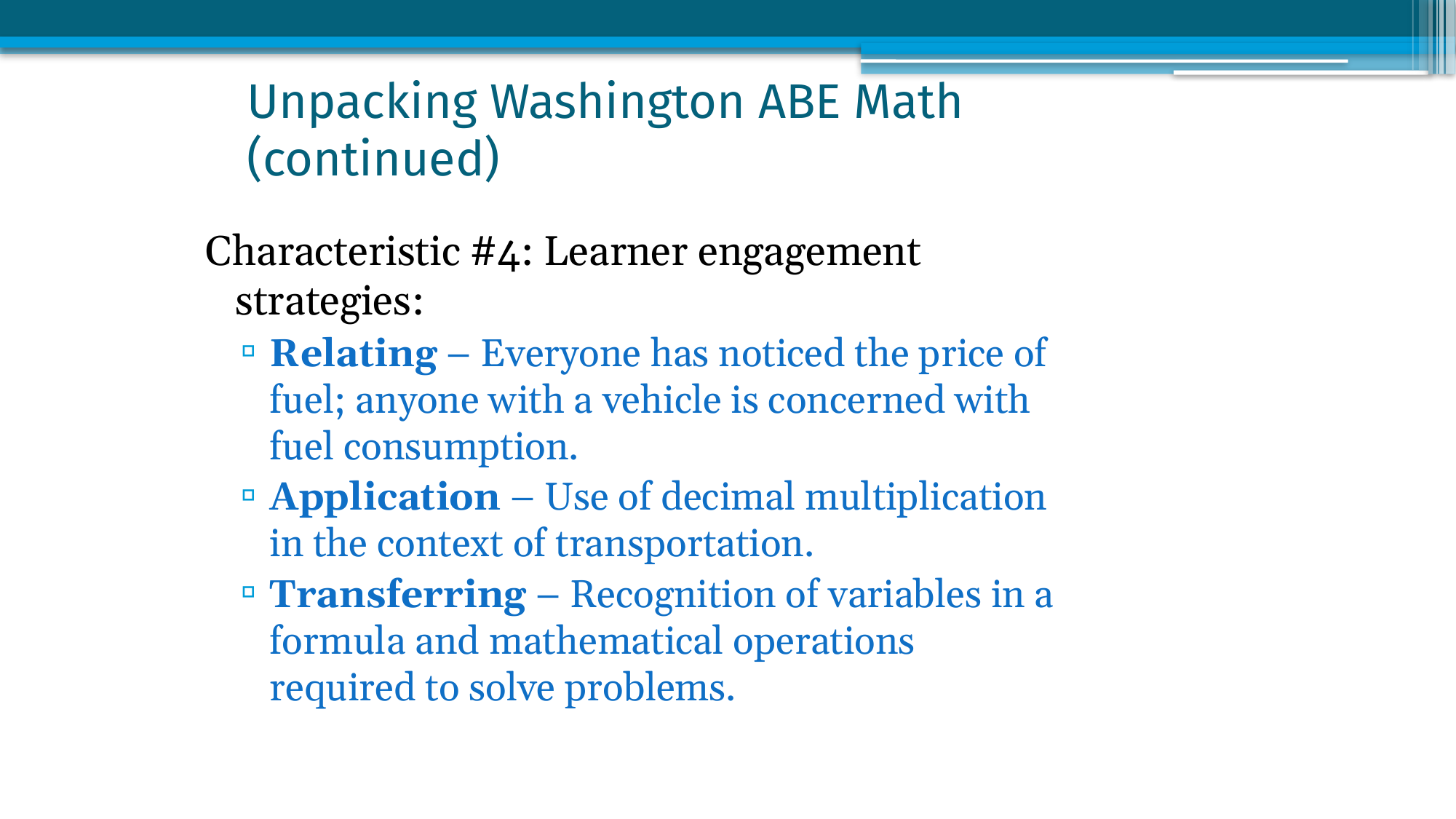

# Unpacking Washington ABE Math (continued)
Characteristic #4: Learner engagement strategies:
Relating – Everyone has noticed the price of fuel; anyone with a vehicle is concerned with fuel consumption.
Application – Use of decimal multiplication in the context of transportation.
Transferring – Recognition of variables in a formula and mathematical operations required to solve problems.